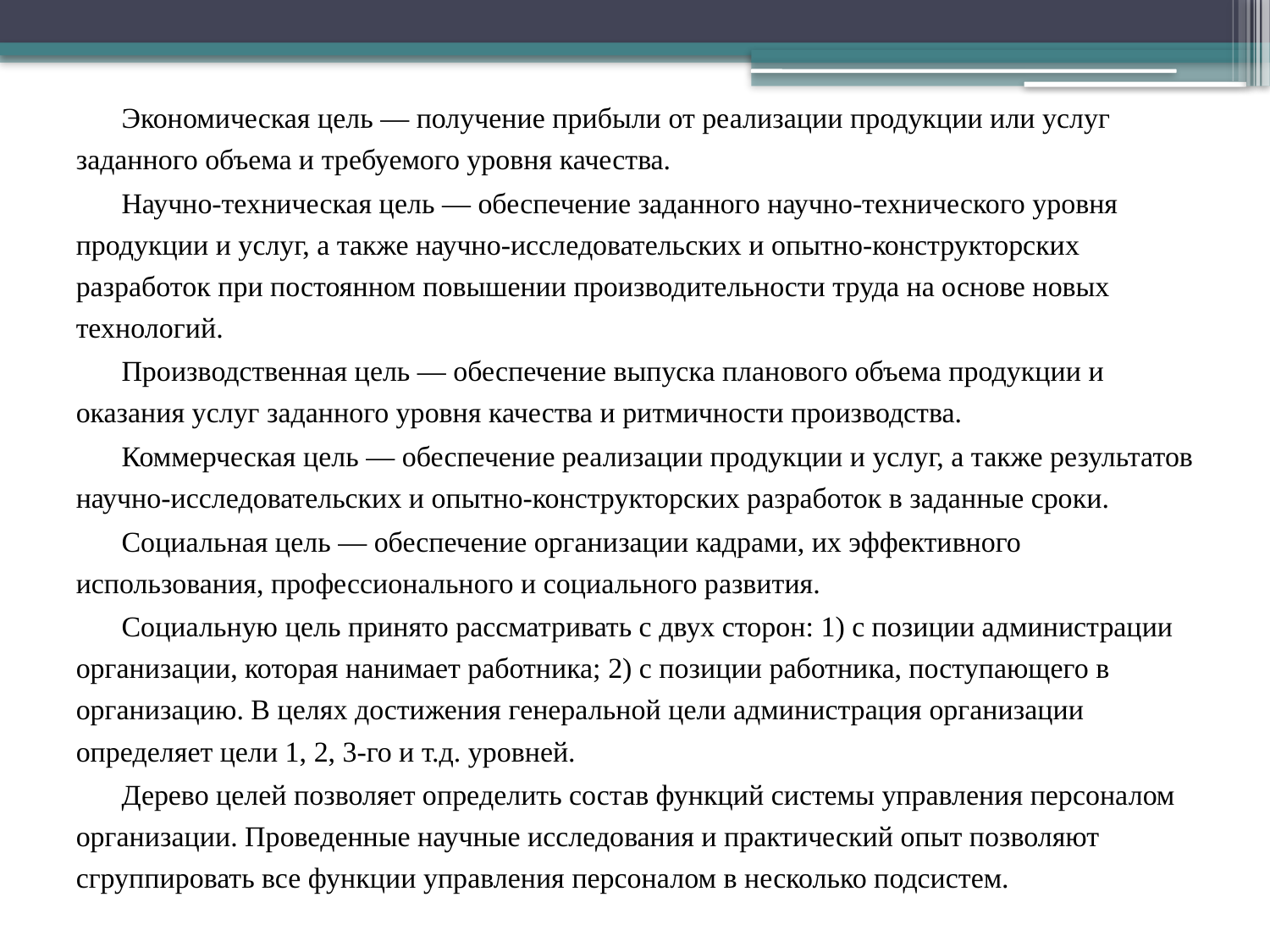

Экономическая цель — получение прибыли от реализации продукции или услуг заданного объема и требуемого уровня качества.
Научно-техническая цель — обеспечение заданного научно-технического уровня продукции и услуг, а также научно-исследовательских и опытно-конструкторских разработок при постоянном повышении производительности труда на основе новых технологий.
Производственная цель — обеспечение выпуска планового объема продукции и оказания услуг заданного уровня качества и ритмичности производства.
Коммерческая цель — обеспечение реализации продукции и услуг, а также результатов научно-исследовательских и опытно-конструкторских разработок в заданные сроки.
Социальная цель — обеспечение организации кадрами, их эффективного использования, профессионального и социального развития.
Социальную цель принято рассматривать с двух сторон: 1) с позиции администрации организации, которая нанимает работника; 2) с позиции работника, поступающего в организацию. В целях достижения генеральной цели администрация организации определяет цели 1, 2, 3-го и т.д. уровней.
Дерево целей позволяет определить состав функций системы управления персоналом организации. Проведенные научные исследования и практический опыт позволяют сгруппировать все функции управления персоналом в несколько подсистем.